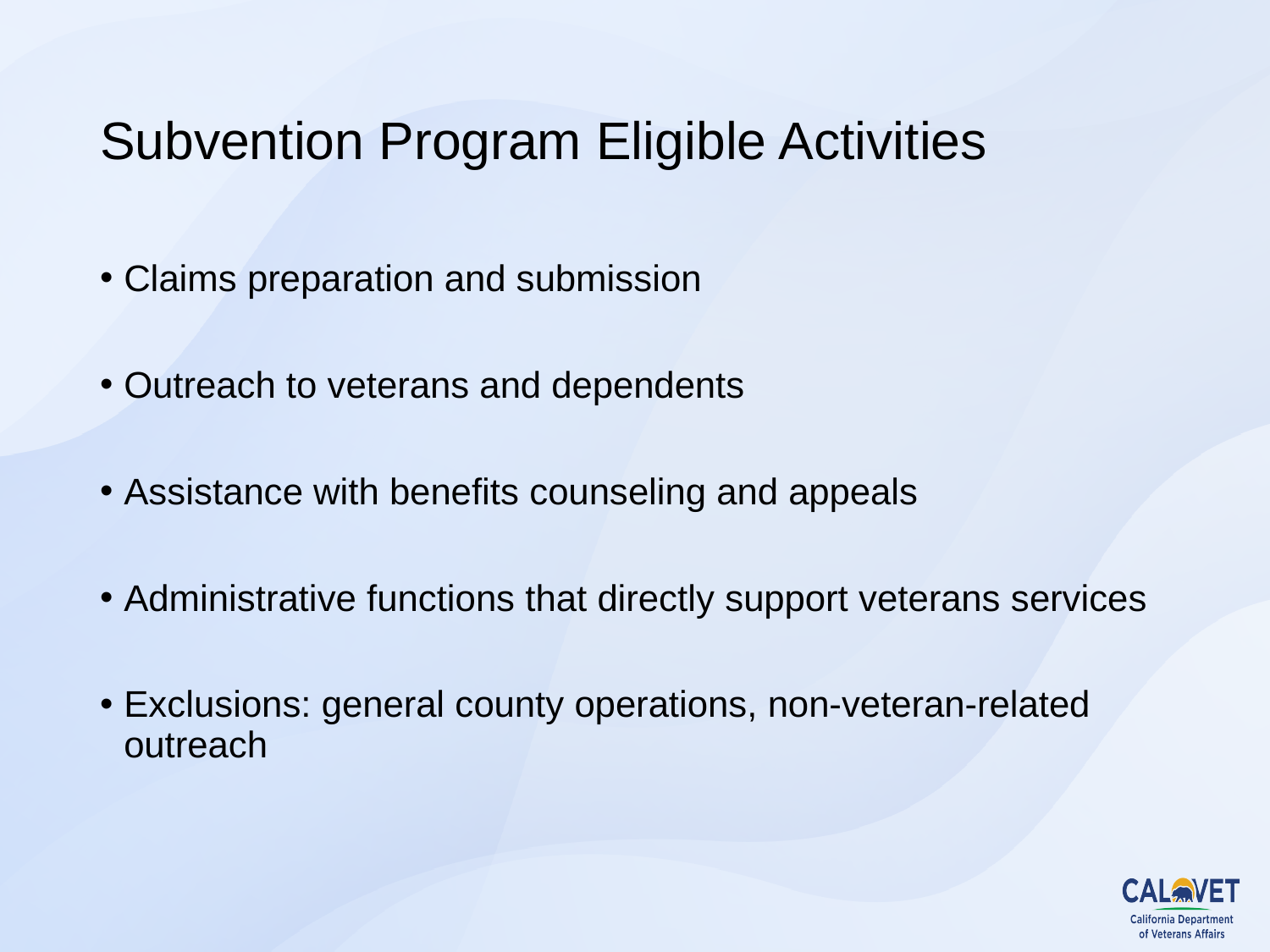

# Subvention Program Eligible Activities
Claims preparation and submission

Outreach to veterans and dependents

Assistance with benefits counseling and appeals

Administrative functions that directly support veterans services

Exclusions: general county operations, non-veteran-related outreach